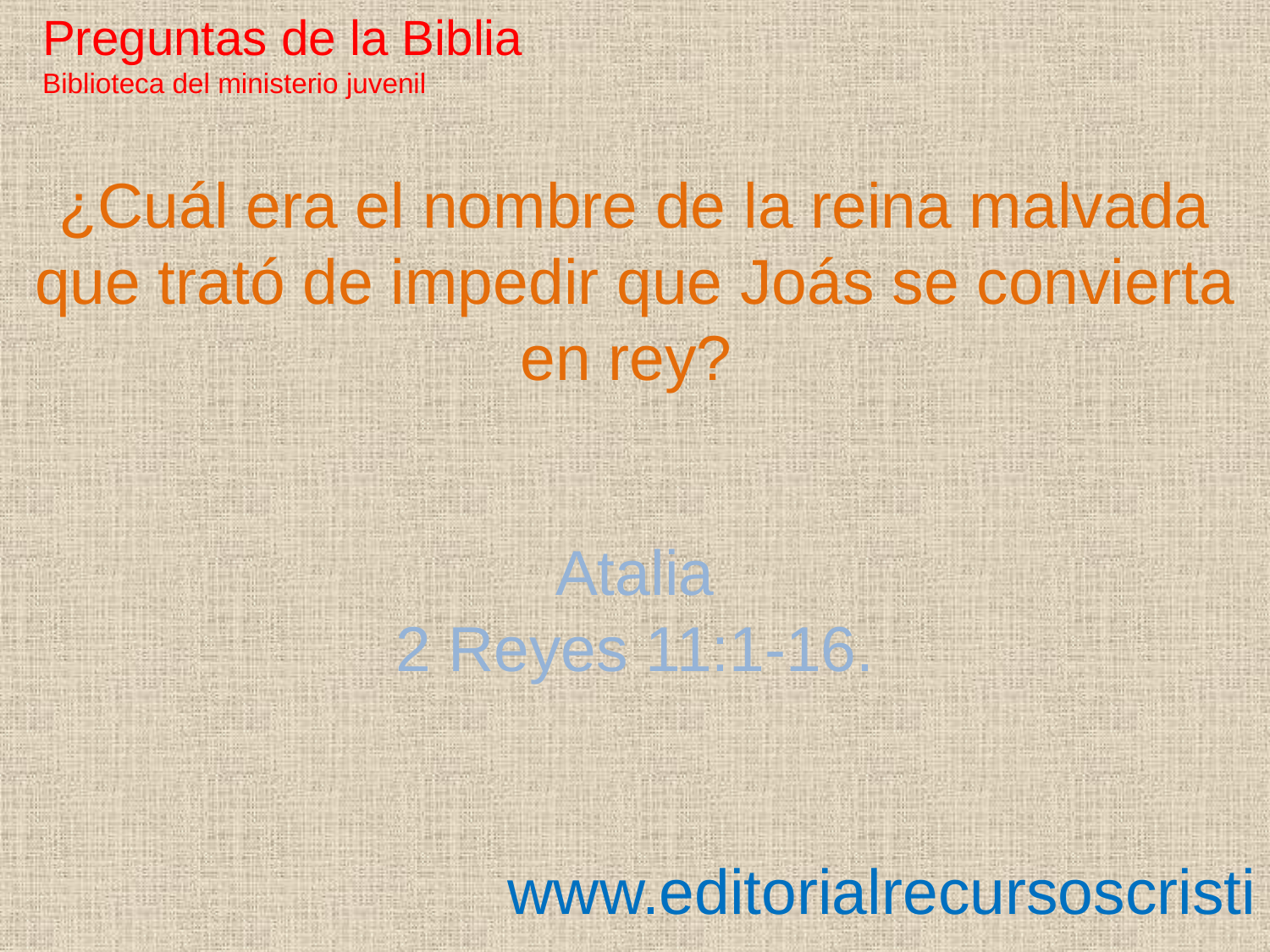

Preguntas de la Biblia                                          Biblioteca del ministerio juvenil
¿Cuál era el nombre de la reina malvada que trató de impedir que Joás se convierta en rey?
Atalia
2 Reyes 11:1-16.
www.editorialrecursoscristianos.com